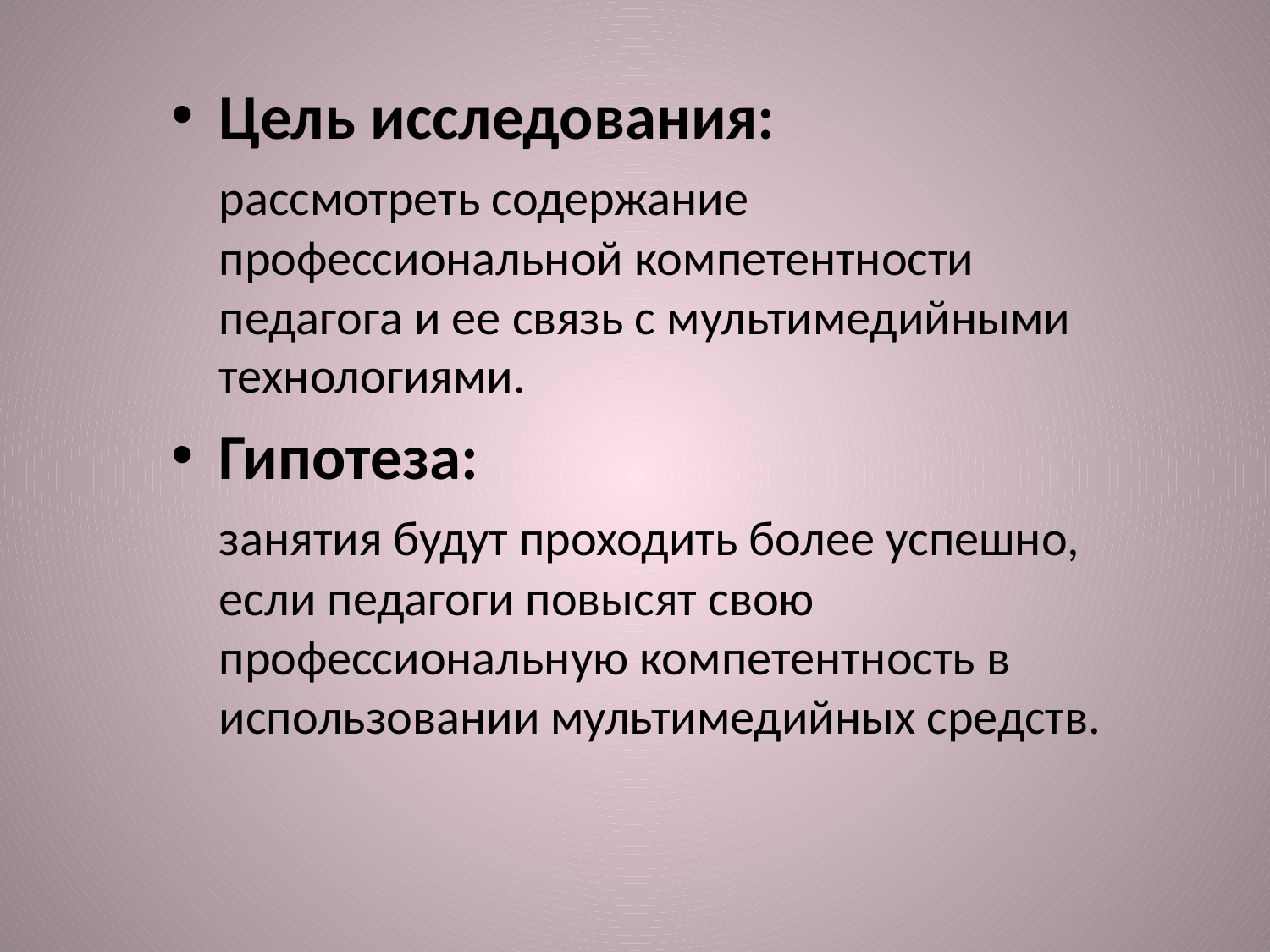

Цель исследования:
	рассмотреть содержание профессиональной компетентности педагога и ее связь с мультимедийными технологиями.
Гипотеза:
	занятия будут проходить более успешно, если педагоги повысят свою профессиональную компетентность в использовании мультимедийных средств.